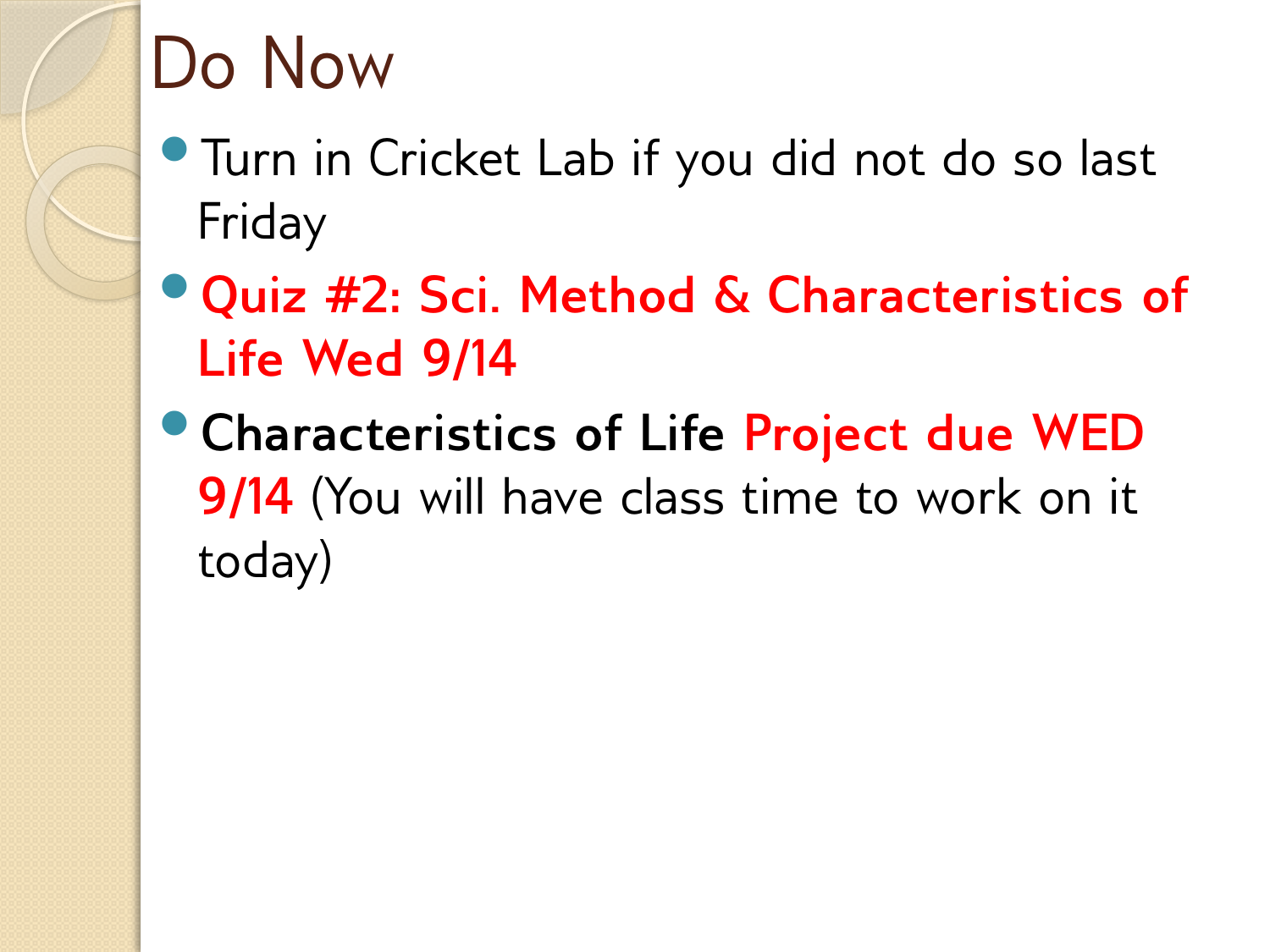

# Do Now
Turn in Cricket Lab if you did not do so last Friday
Quiz #2: Sci. Method & Characteristics of Life Wed 9/14
Characteristics of Life Project due WED 9/14 (You will have class time to work on it today)